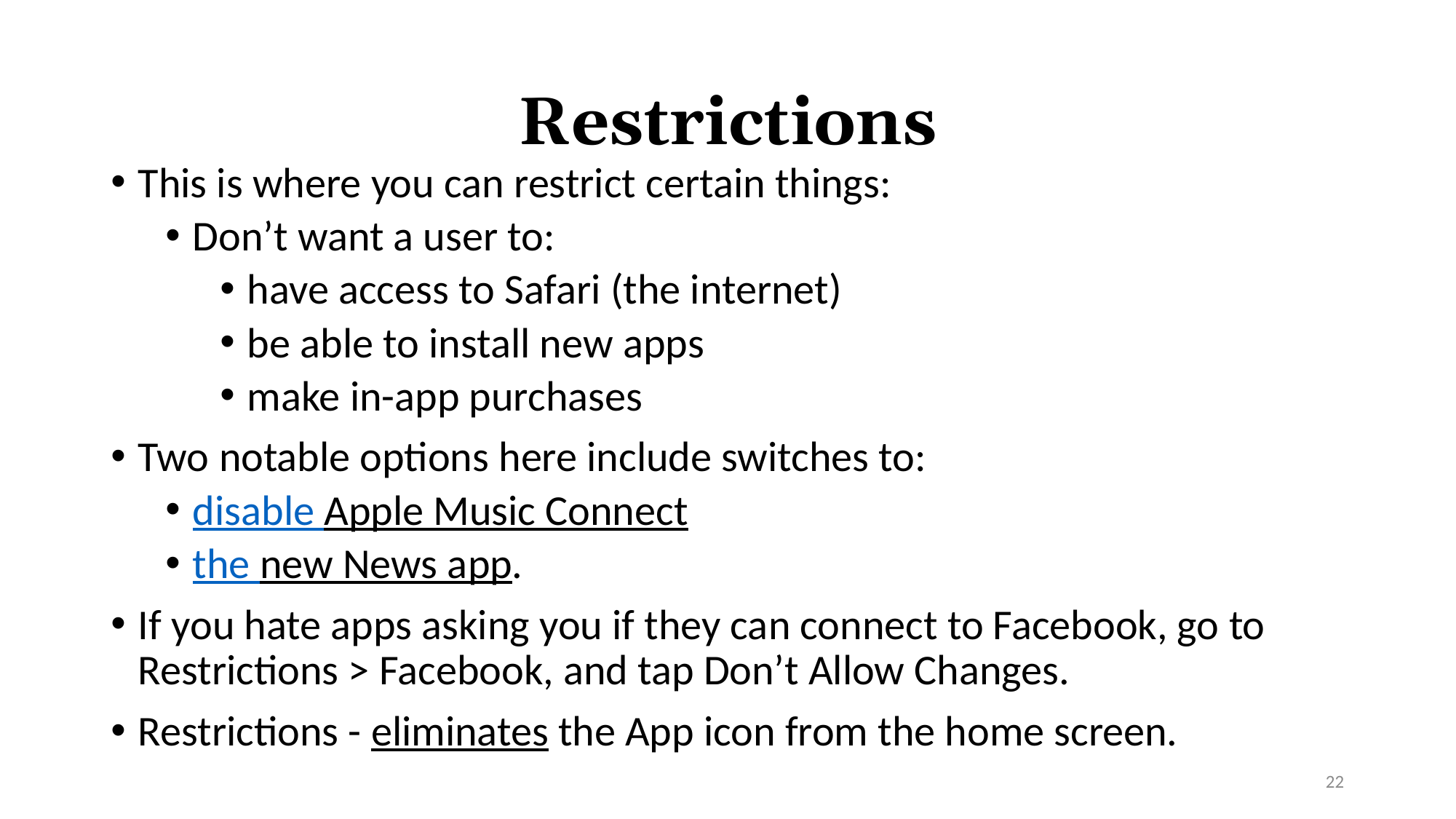

# Restrictions
This is where you can restrict certain things:
Don’t want a user to:
have access to Safari (the internet)
be able to install new apps
make in-app purchases
Two notable options here include switches to:
disable Apple Music Connect
the new News app.
If you hate apps asking you if they can connect to Facebook, go to Restrictions > Facebook, and tap Don’t Allow Changes.
Restrictions - eliminates the App icon from the home screen.

22